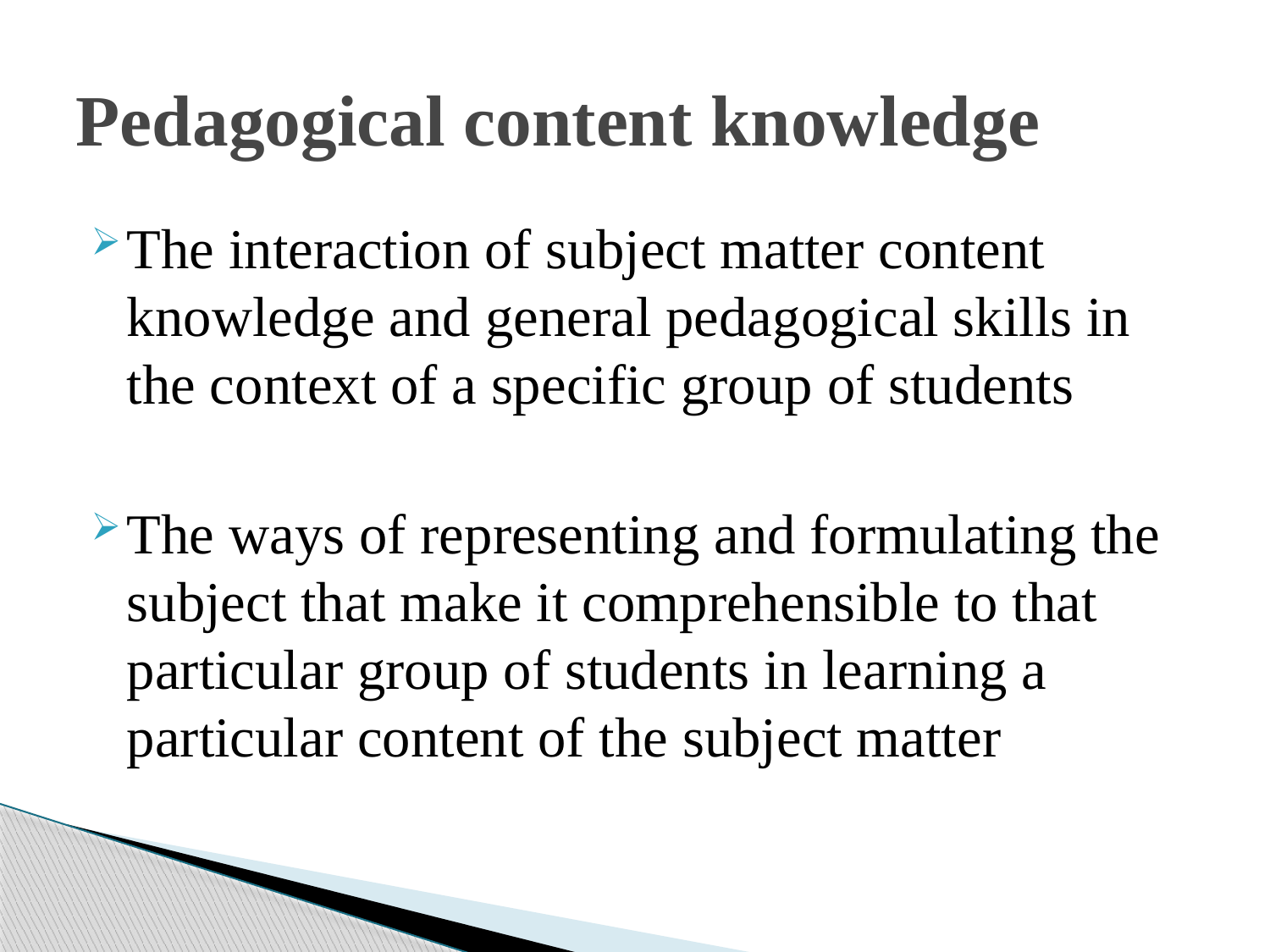

# Pedagogical content knowledge
The interaction of subject matter content knowledge and general pedagogical skills in the context of a specific group of students

The ways of representing and formulating the subject that make it comprehensible to that particular group of students in learning a particular content of the subject matter